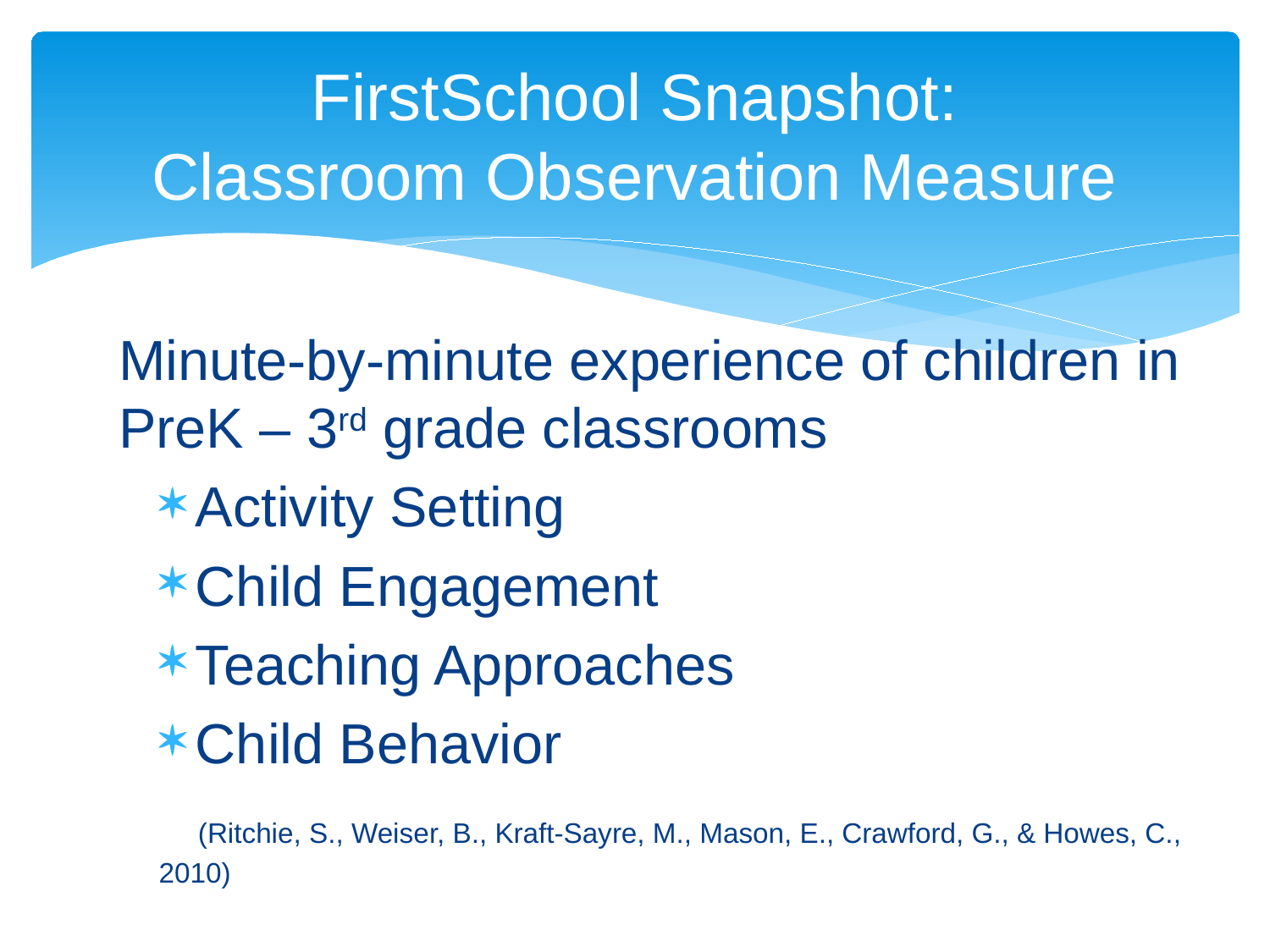

# FirstSchool Snapshot: Classroom Observation Measure
Minute-by-minute experience of children in PreK – 3rd grade classrooms
Activity Setting
Child Engagement
Teaching Approaches
Child Behavior
   (Ritchie, S., Weiser, B., Kraft-Sayre, M., Mason, E., Crawford, G., & Howes, C., 2010)